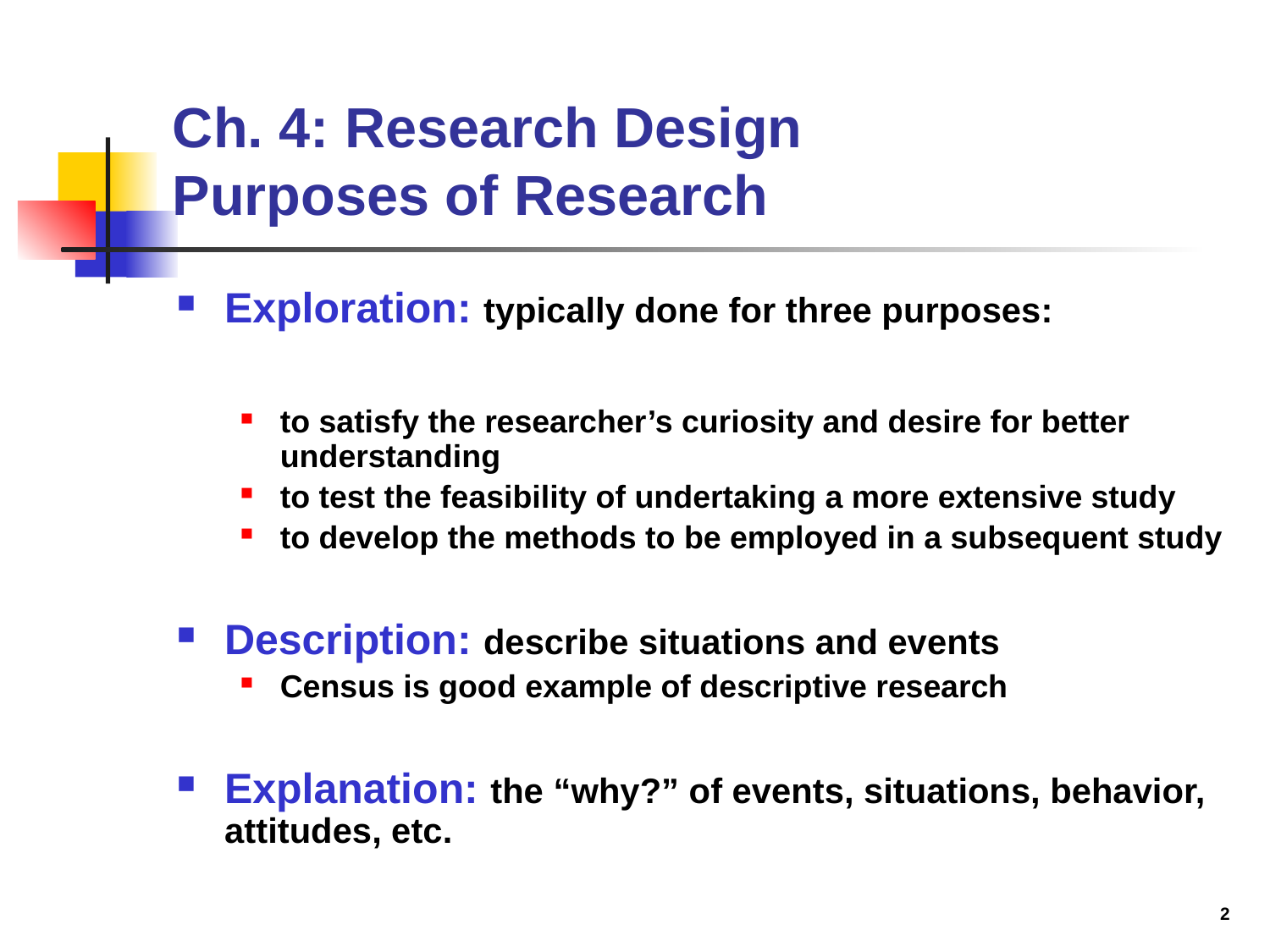

# Ch. 4: Research Design Purposes of Research
Exploration: typically done for three purposes:

to satisfy the researcher’s curiosity and desire for better understanding
to test the feasibility of undertaking a more extensive study
to develop the methods to be employed in a subsequent study

Description: describe situations and events
Census is good example of descriptive research

Explanation: the “why?” of events, situations, behavior, attitudes, etc.
2